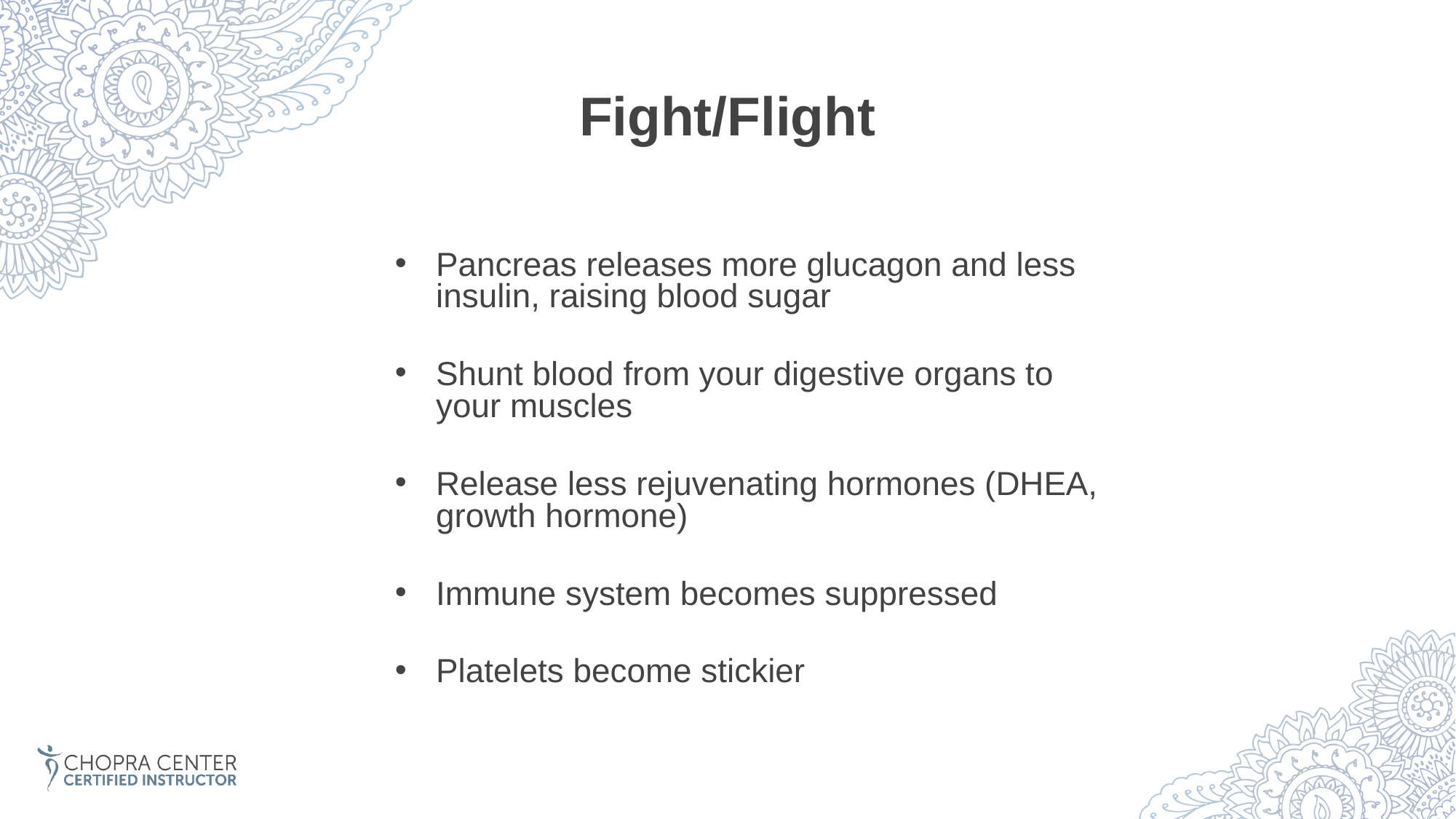

Fight/Flight
Pancreas releases more glucagon and less insulin, raising blood sugar

Shunt blood from your digestive organs to your muscles

Release less rejuvenating hormones (DHEA, growth hormone)

Immune system becomes suppressed

Platelets become stickier